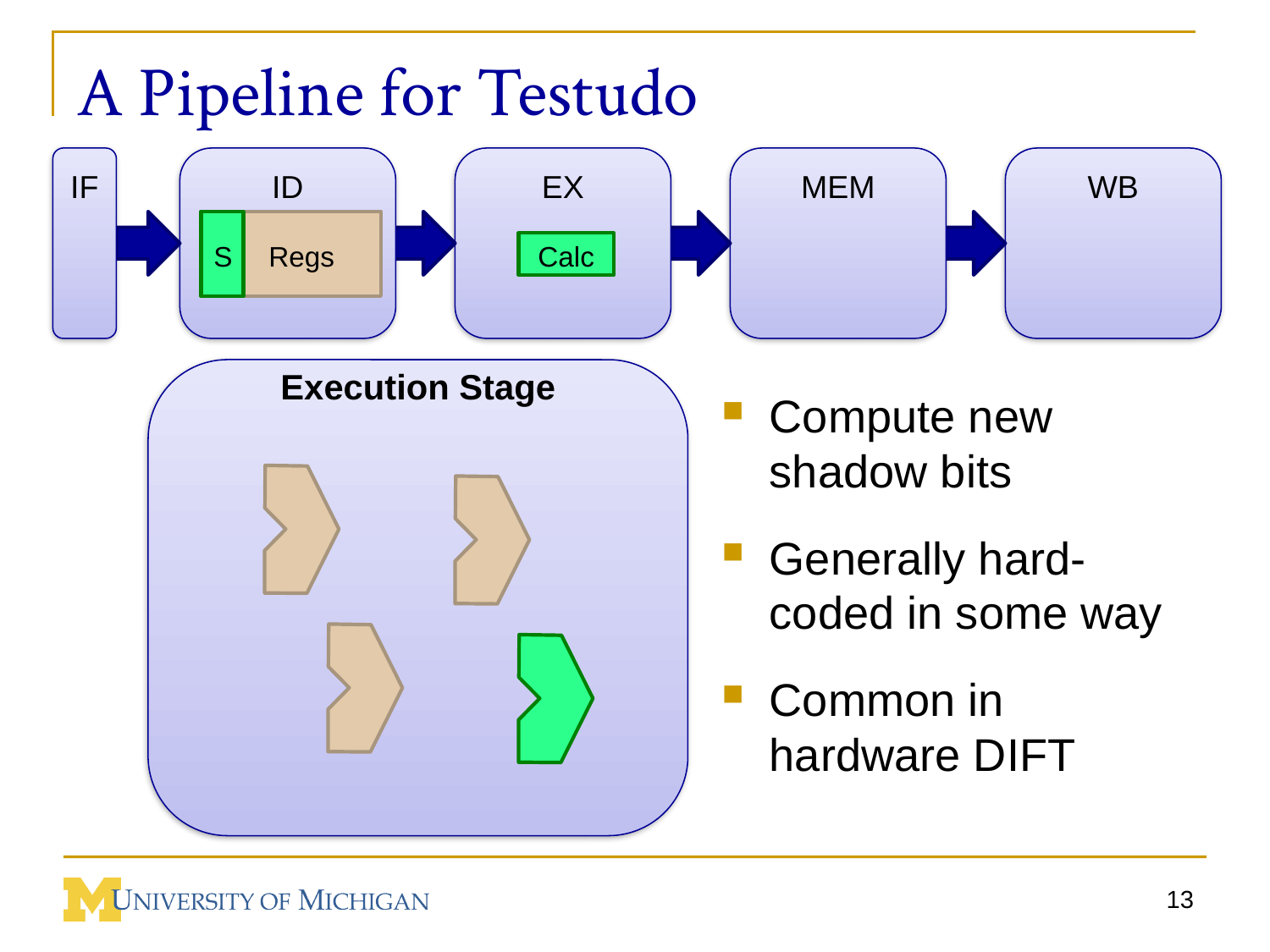

# A Pipeline for Testudo
IF

ID

EX

MEM

WB

S
Regs

Calc
Execution Stage

Compute new shadow bits
Generally hard-coded in some way
Common in hardware DIFT
13